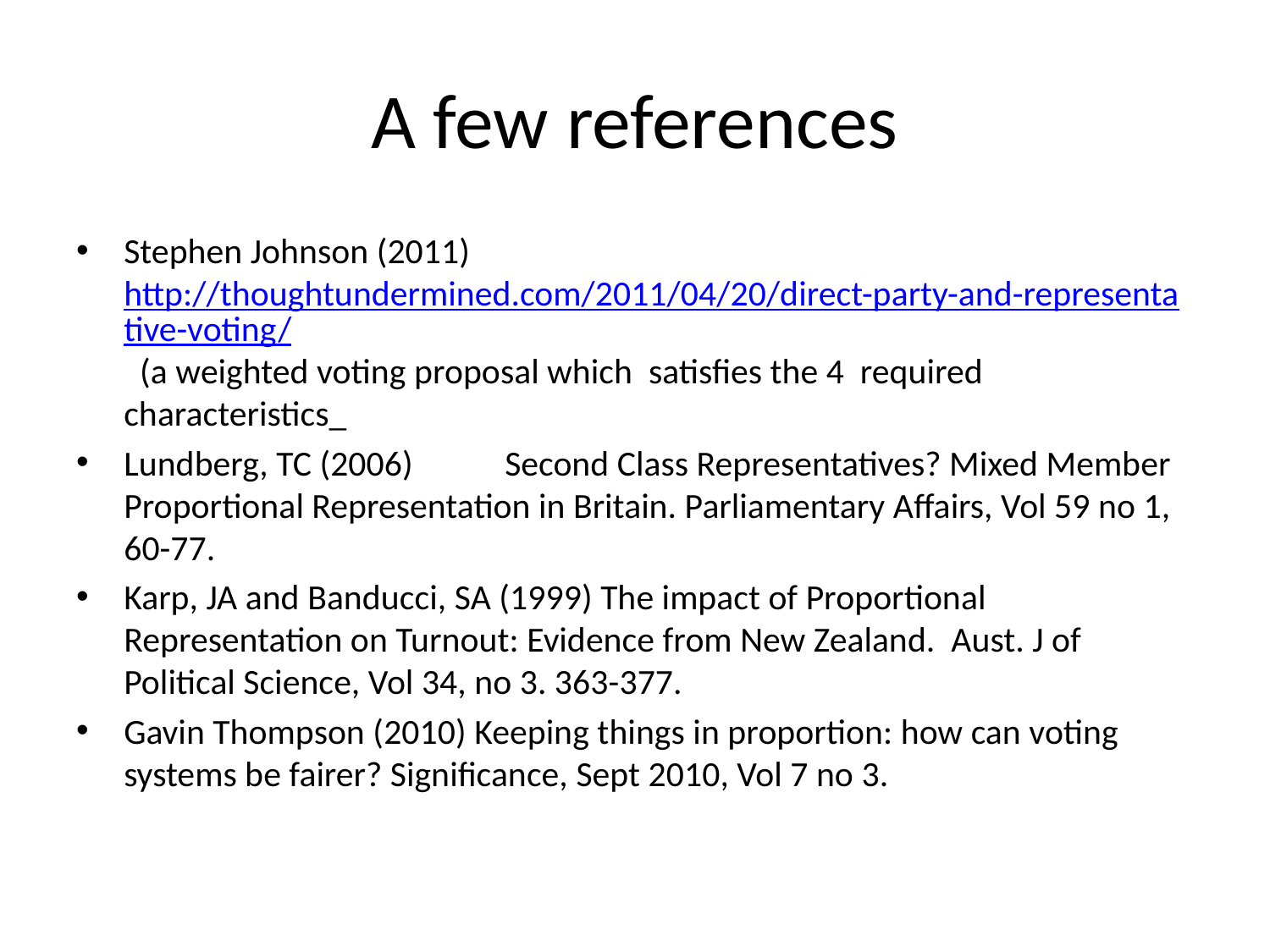

# A few references
Stephen Johnson (2011) http://thoughtundermined.com/2011/04/20/direct-party-and-representative-voting/  (a weighted voting proposal which  satisfies the 4  required characteristics_
Lundberg, TC (2006)	Second Class Representatives? Mixed Member Proportional Representation in Britain. Parliamentary Affairs, Vol 59 no 1, 60-77.
Karp, JA and Banducci, SA (1999) The impact of Proportional Representation on Turnout: Evidence from New Zealand.  Aust. J of Political Science, Vol 34, no 3. 363-377.
Gavin Thompson (2010) Keeping things in proportion: how can voting systems be fairer? Significance, Sept 2010, Vol 7 no 3.